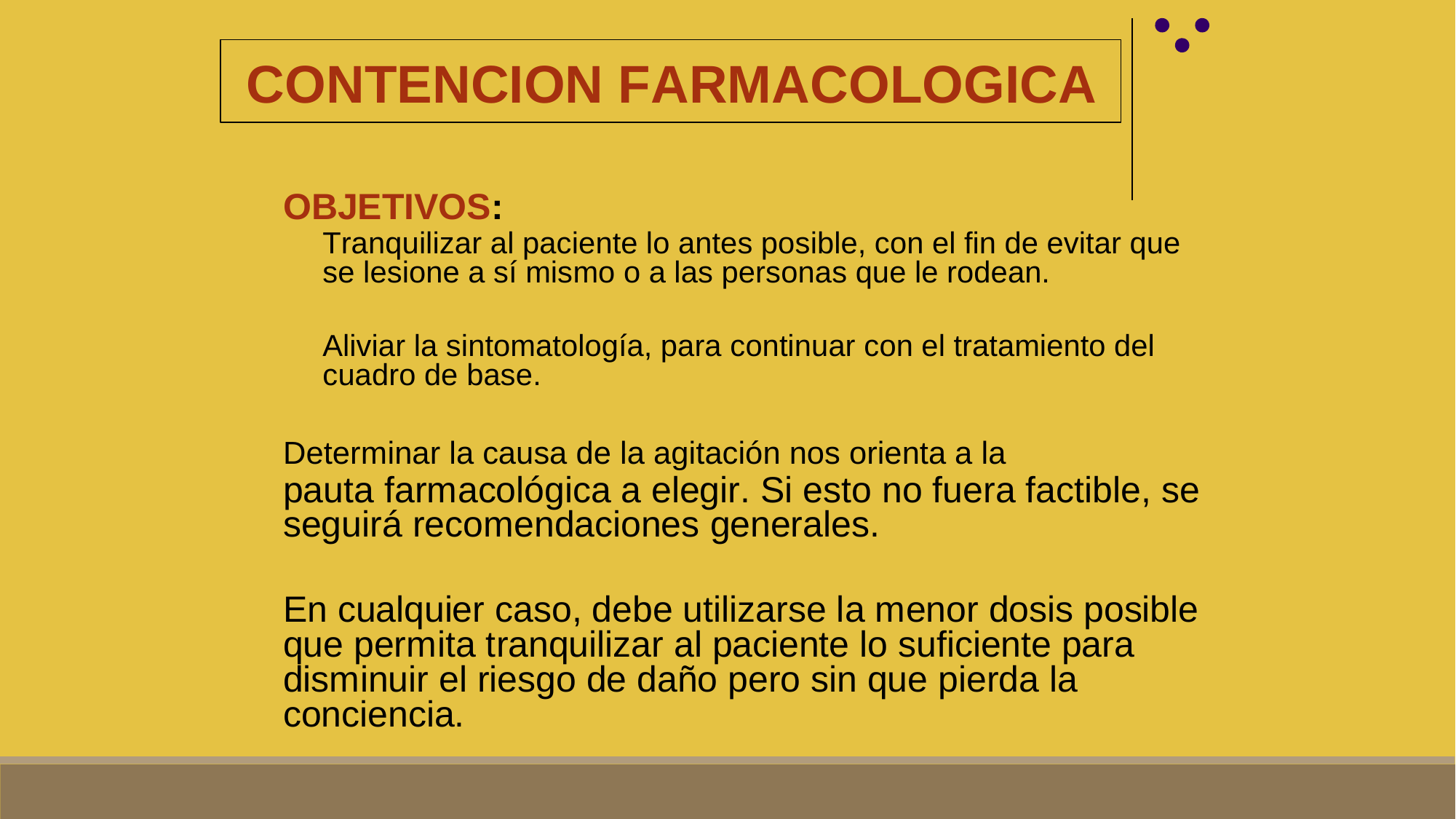

CONTENCION FARMACOLOGICA
OBJETIVOS:
Tranquilizar al paciente lo antes posible, con el fin de evitar que se lesione a sí mismo o a las personas que le rodean.

Aliviar la sintomatología, para continuar con el tratamiento del cuadro de base.
Determinar la causa de la agitación nos orienta a la
pauta farmacológica a elegir. Si esto no fuera factible, se seguirá recomendaciones generales.

En cualquier caso, debe utilizarse la menor dosis posible que permita tranquilizar al paciente lo suficiente para disminuir el riesgo de daño pero sin que pierda la conciencia.